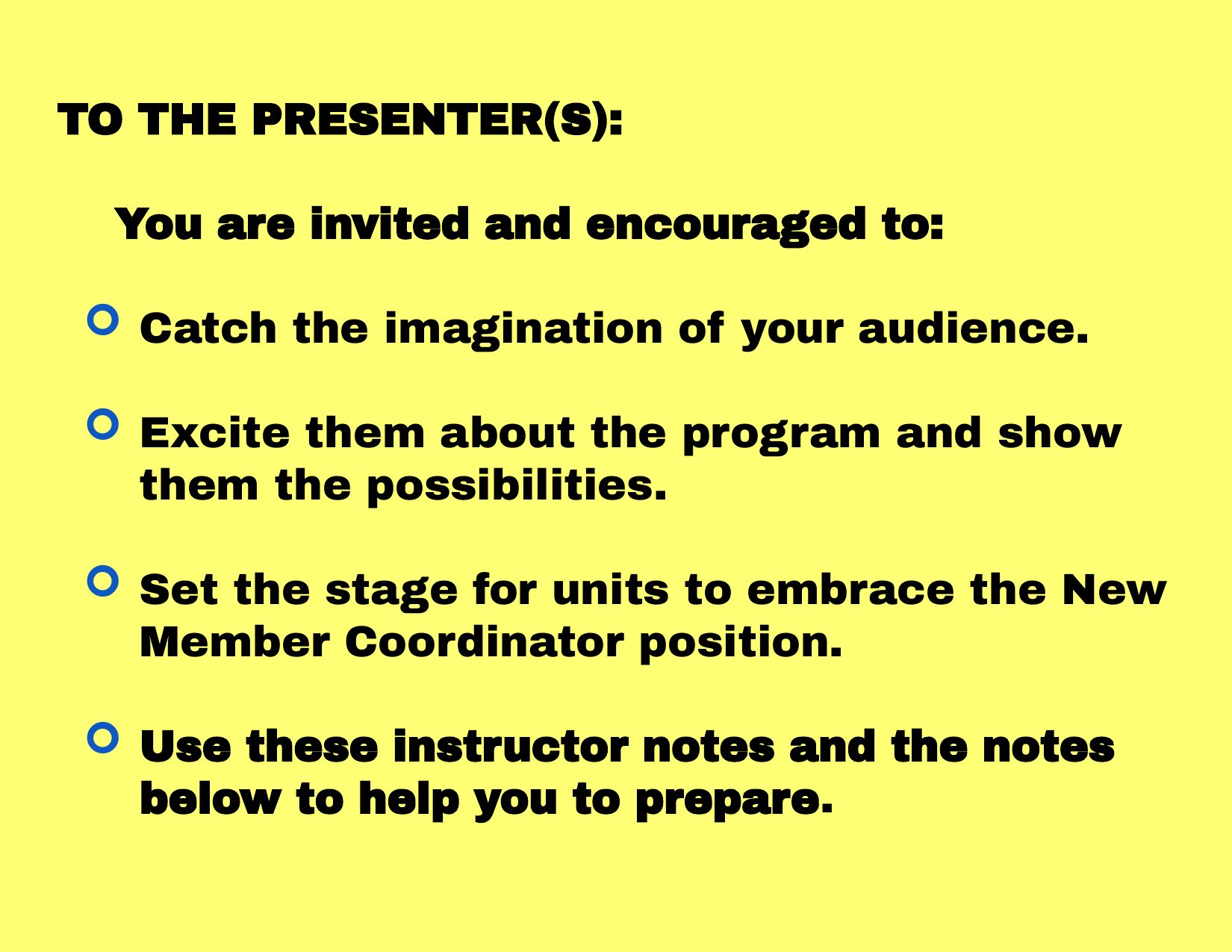

TO THE PRESENTER(S):

      You are invited and encouraged to:

Catch the imagination of your audience.

Excite them about the program and show them the possibilities.

Set the stage for units to embrace the New Member Coordinator position.

Use these instructor notes and the notes below to help you to prepare.